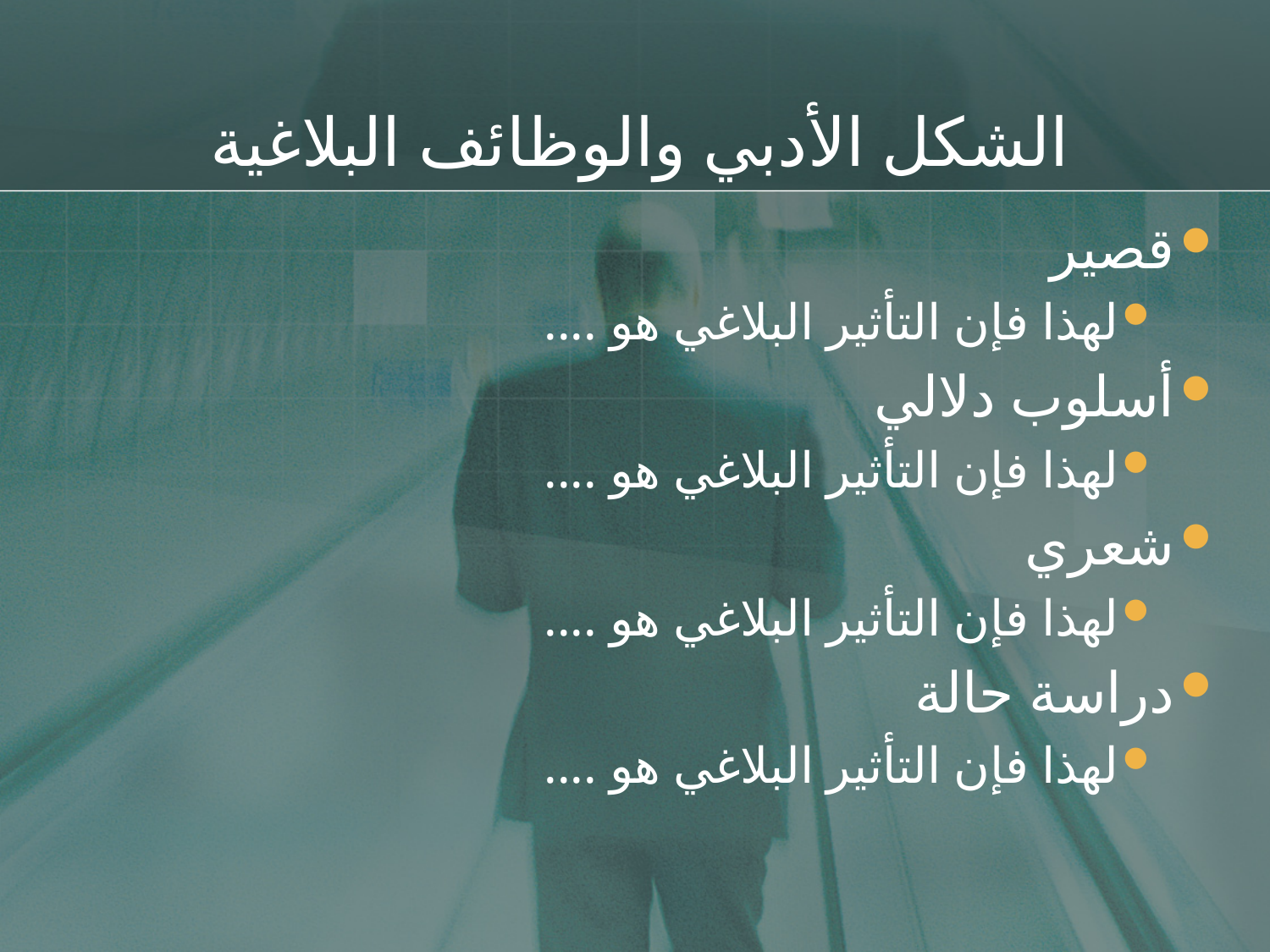

# الشكل الأدبي والوظائف البلاغية
قصير
لهذا فإن التأثير البلاغي هو ....
أسلوب دلالي
لهذا فإن التأثير البلاغي هو ....
شعري
لهذا فإن التأثير البلاغي هو ....
دراسة حالة
لهذا فإن التأثير البلاغي هو ....